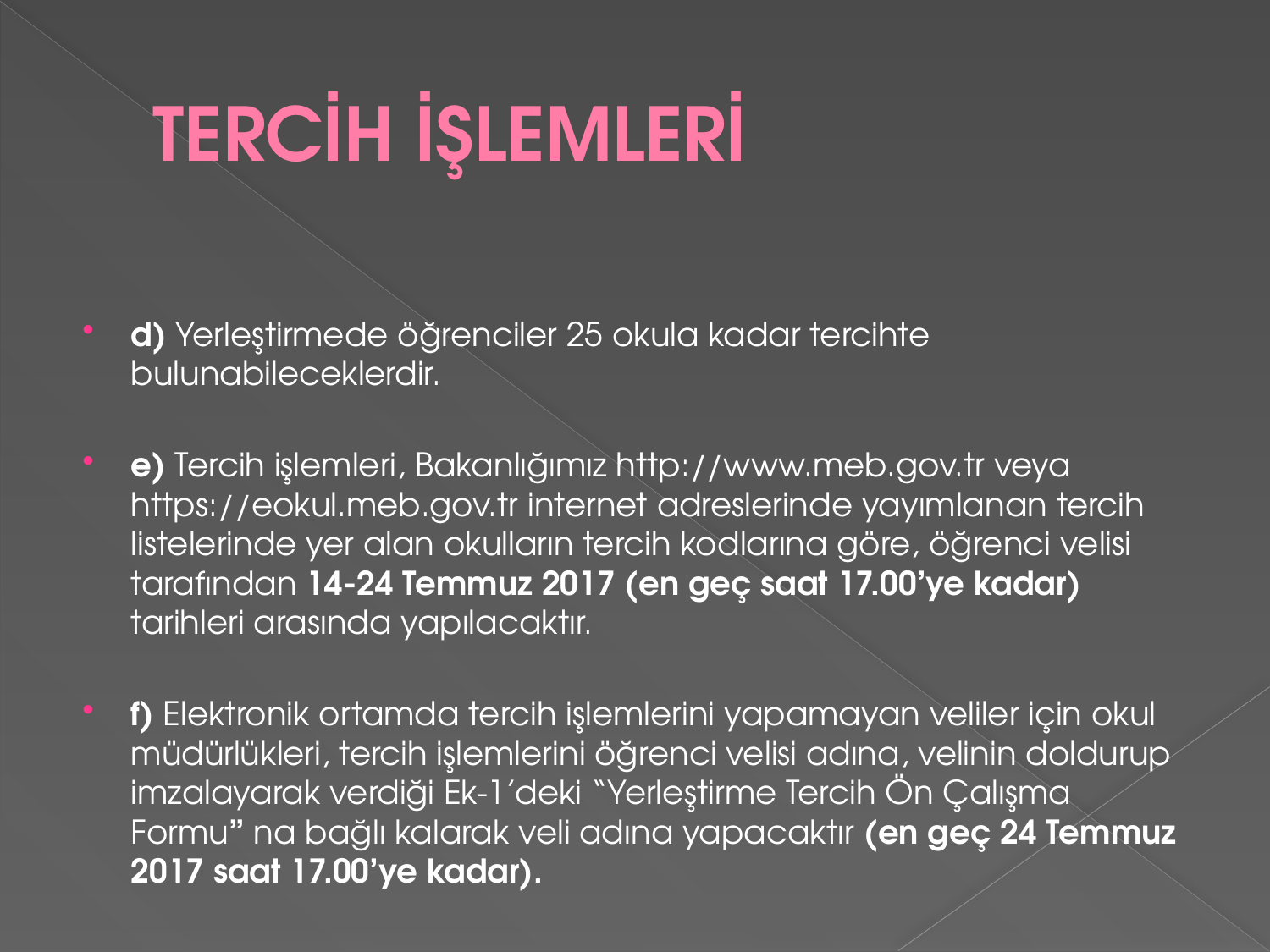

# TERCİH İŞLEMLERİ

d) Yerleştirmede öğrenciler 25 okula kadar tercihte bulunabileceklerdir.

e) Tercih işlemleri, Bakanlığımız http://www.meb.gov.tr veya https://eokul.meb.gov.tr internet adreslerinde yayımlanan tercih listelerinde yer alan okulların tercih kodlarına göre, öğrenci velisi tarafından 14-24 Temmuz 2017 (en geç saat 17.00’ye kadar) tarihleri arasında yapılacaktır.

f) Elektronik ortamda tercih işlemlerini yapamayan veliler için okul müdürlükleri, tercih işlemlerini öğrenci velisi adına, velinin doldurup imzalayarak verdiği Ek-1’deki “Yerleştirme Tercih Ön Çalışma Formu” na bağlı kalarak veli adına yapacaktır (en geç 24 Temmuz 2017 saat 17.00’ye kadar).